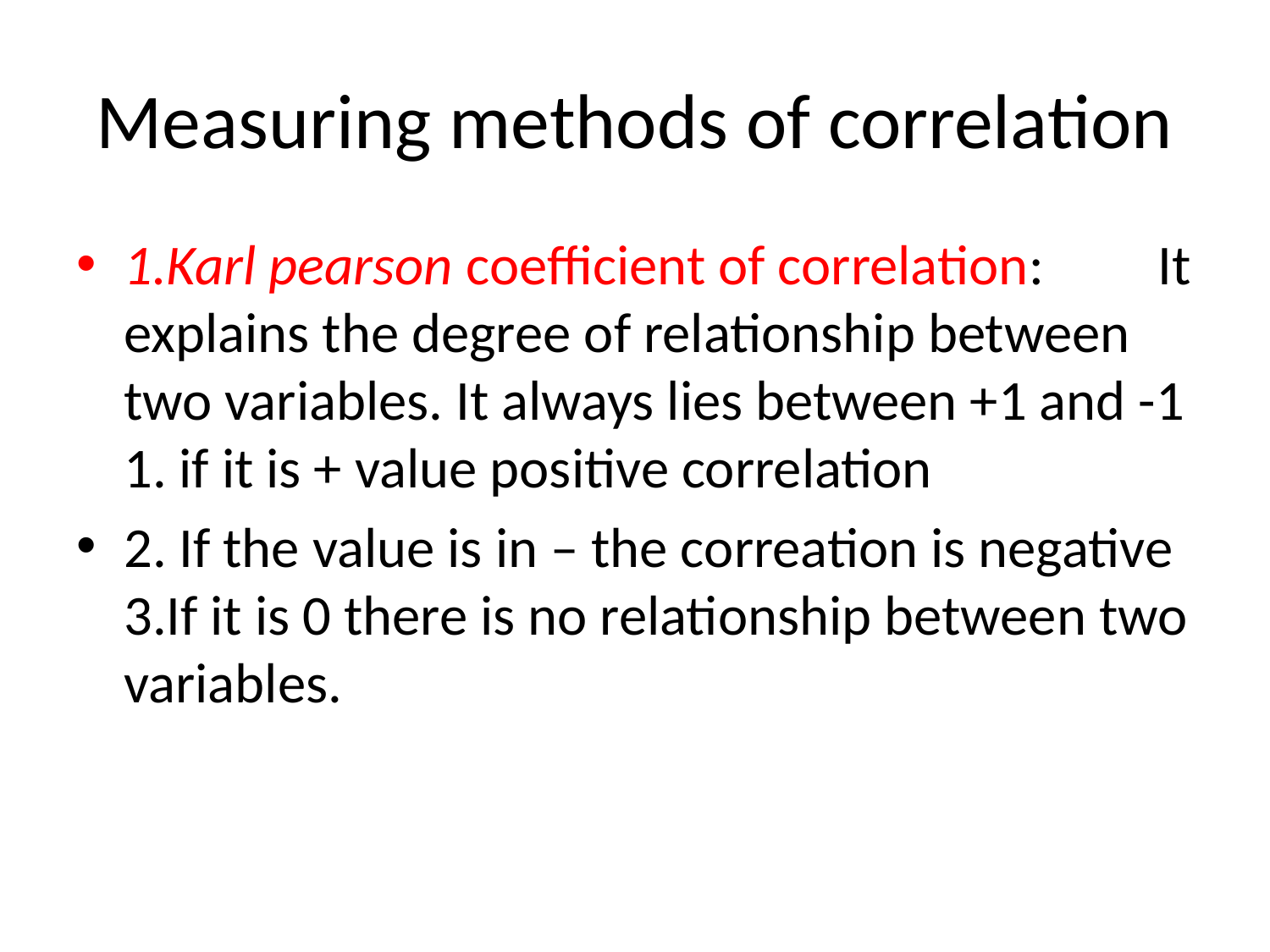

# Measuring methods of correlation
1.Karl pearson coefficient of correlation:         It explains the degree of relationship between two variables. It always lies between +1 and -1 1. if it is + value positive correlation
2. If the value is in – the correation is negative 3.If it is 0 there is no relationship between two variables.